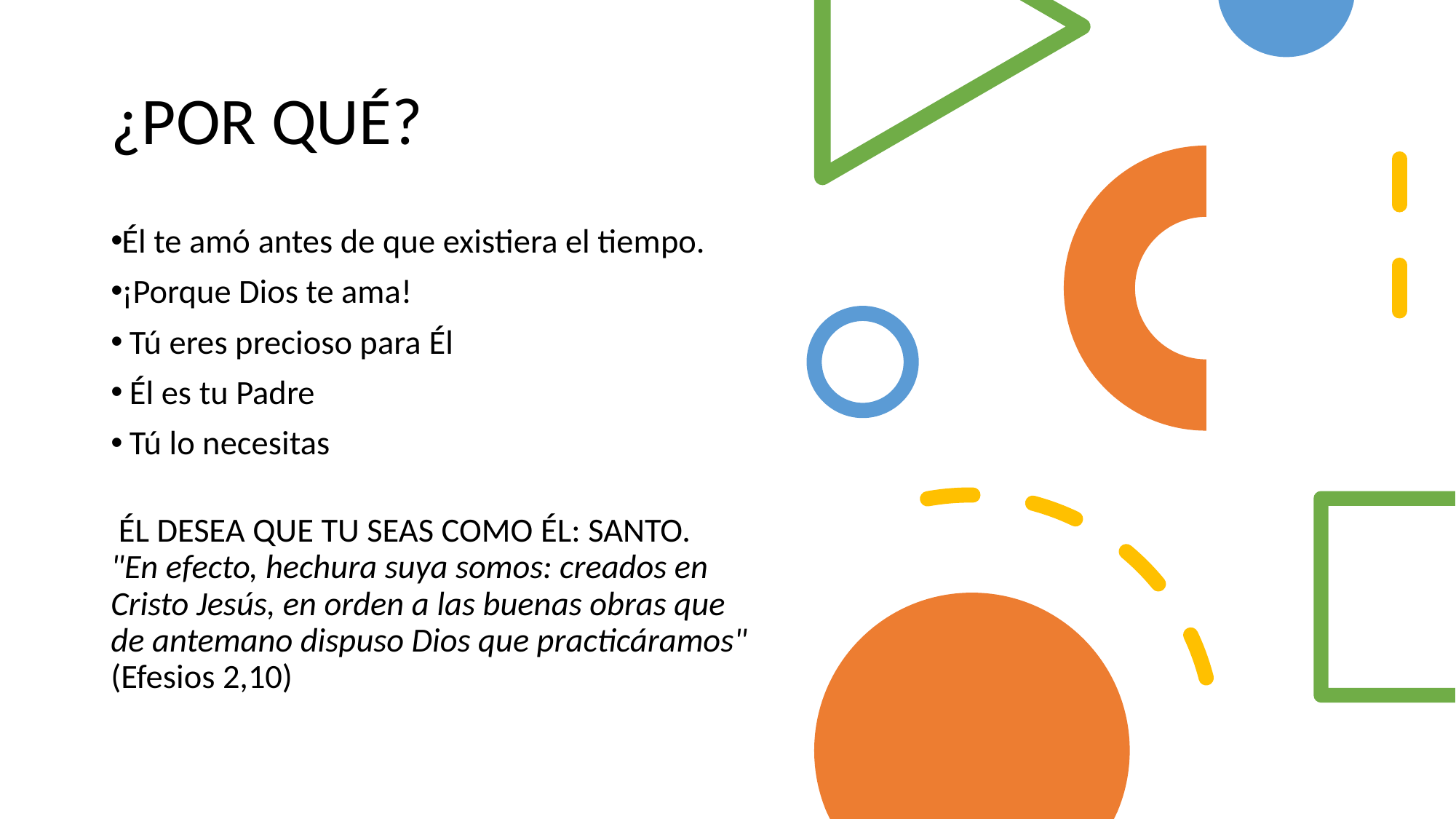

# ¿POR QUÉ?

Él te amó antes de que existiera el tiempo.
¡Porque Dios te ama!
 Tú eres precioso para Él
 Él es tu Padre
 Tú lo necesitas
 ÉL DESEA QUE TU SEAS COMO ÉL: SANTO. 
"En efecto, hechura suya somos: creados en Cristo Jesús, en orden a las buenas obras que de antemano dispuso Dios que practicáramos"
(Efesios 2,10)